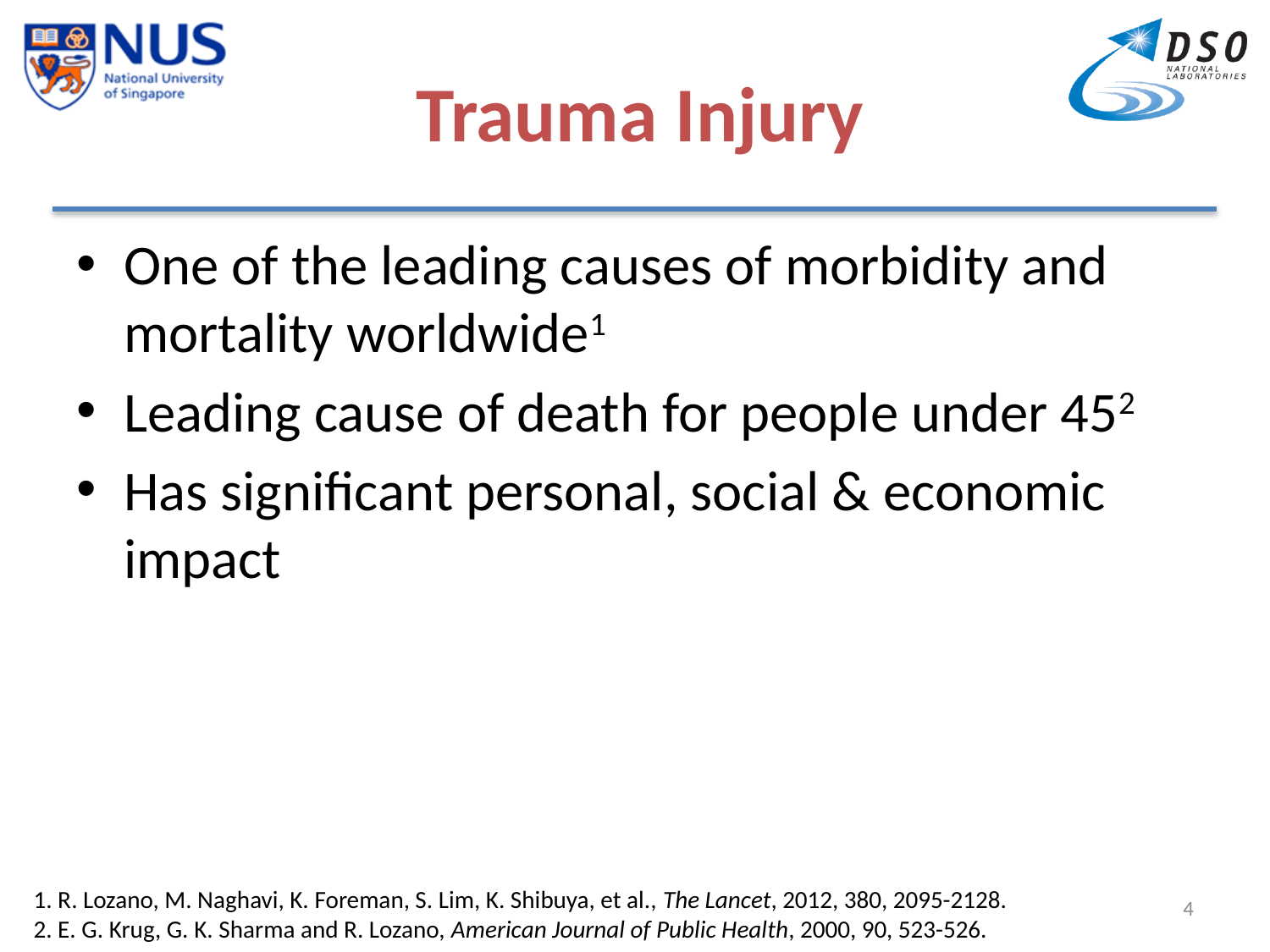

# Trauma Injury
One of the leading causes of morbidity and mortality worldwide1
Leading cause of death for people under 452
Has significant personal, social & economic impact

1. R. Lozano, M. Naghavi, K. Foreman, S. Lim, K. Shibuya, et al., The Lancet, 2012, 380, 2095-2128.
2. E. G. Krug, G. K. Sharma and R. Lozano, American Journal of Public Health, 2000, 90, 523-526.
4